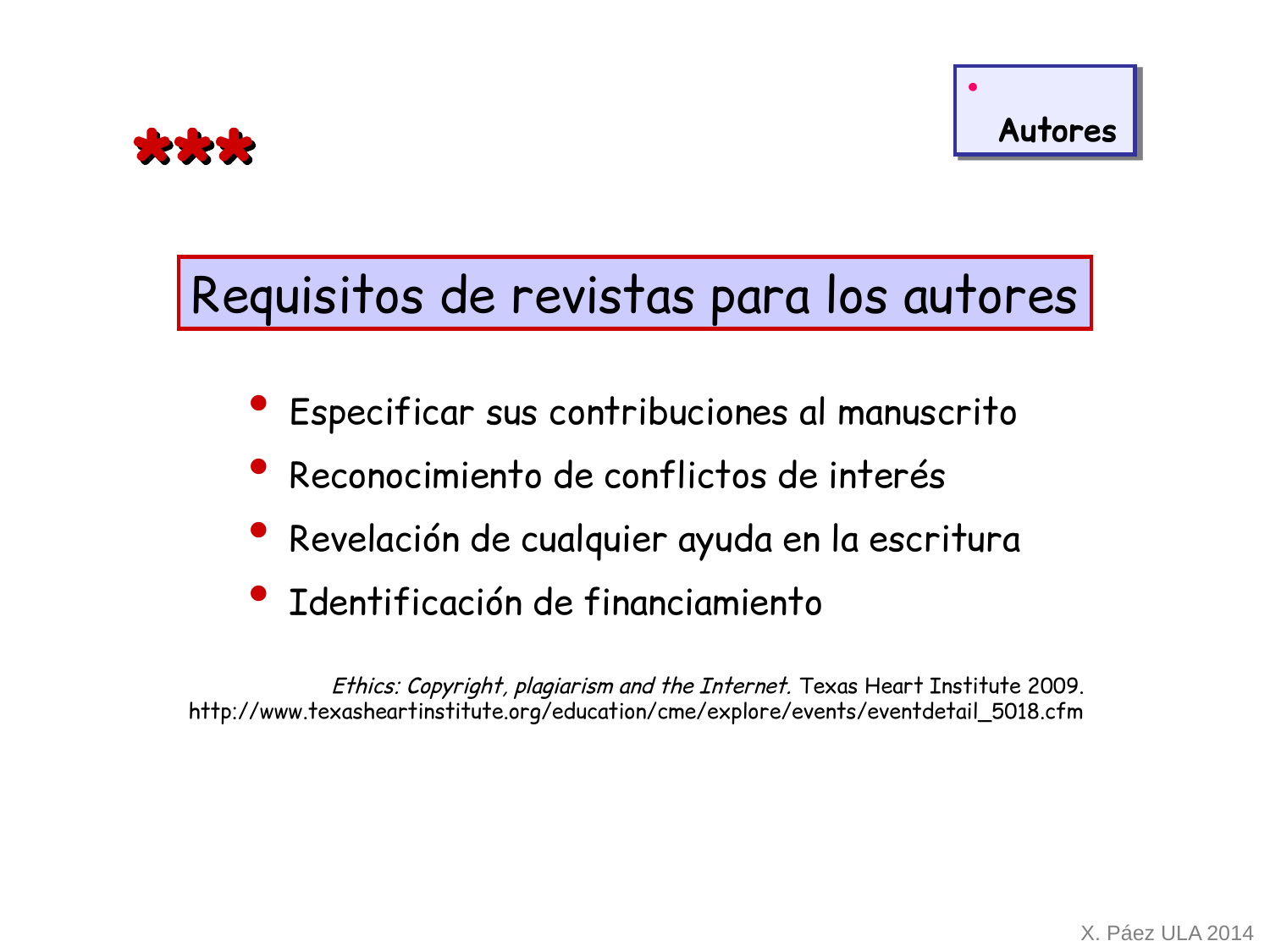

Autores
***
Requisitos de revistas para los autores

 Especificar sus contribuciones al manuscrito

 Reconocimiento de conflictos de interés

 Revelación de cualquier ayuda en la escritura

 Identificación de financiamiento
Ethics: Copyright, plagiarism and the Internet. Texas Heart Institute 2009.
http://www.texasheartinstitute.org/education/cme/explore/events/eventdetail_5018.cfm
X. Páez ULA 2014